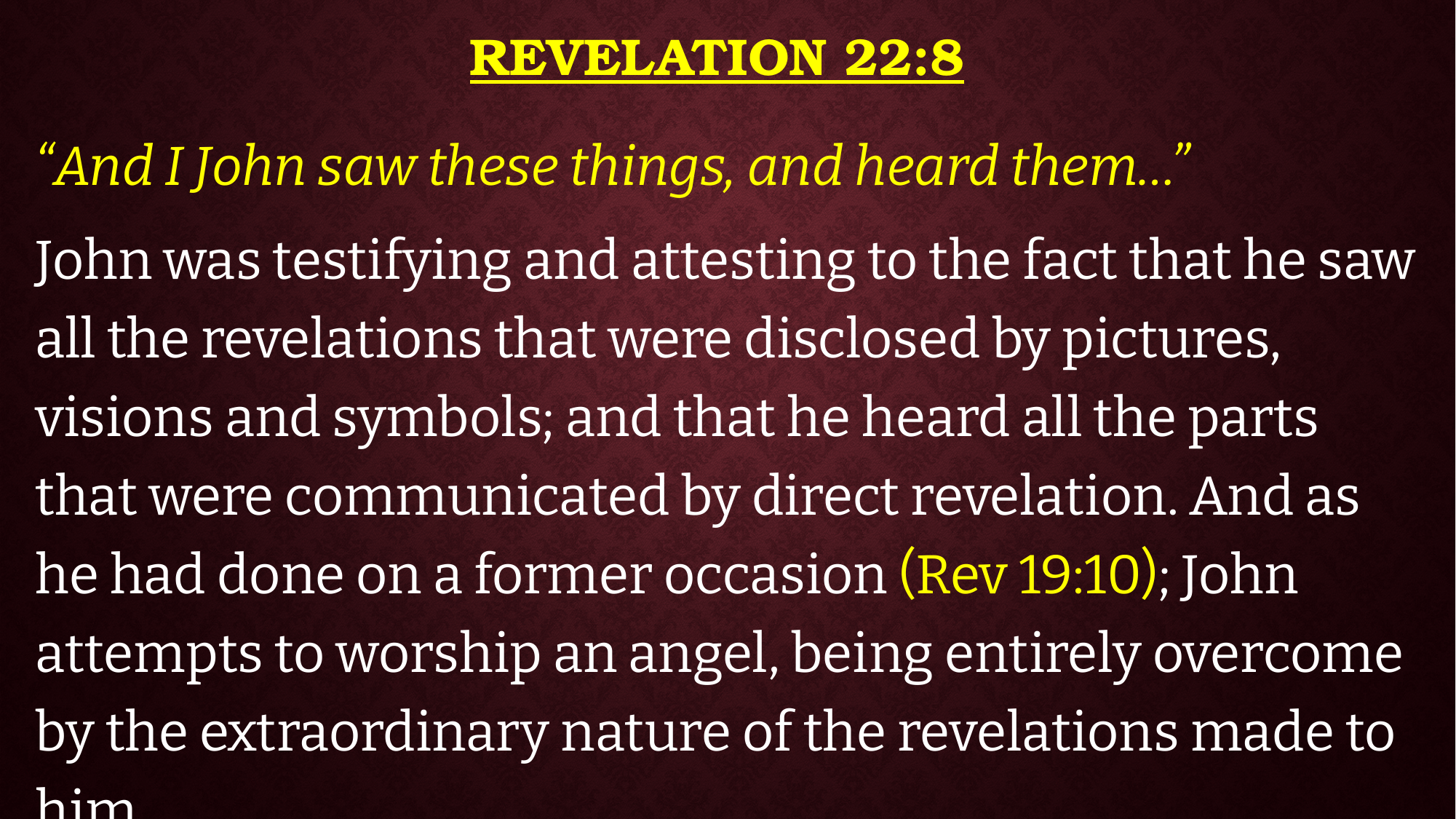

# Revelation 22:8
“And I John saw these things, and heard them…”
John was testifying and attesting to the fact that he saw all the revelations that were disclosed by pictures, visions and symbols; and that he heard all the parts that were communicated by direct revelation. And as he had done on a former occasion (Rev 19:10); John attempts to worship an angel, being entirely overcome by the extraordinary nature of the revelations made to him.